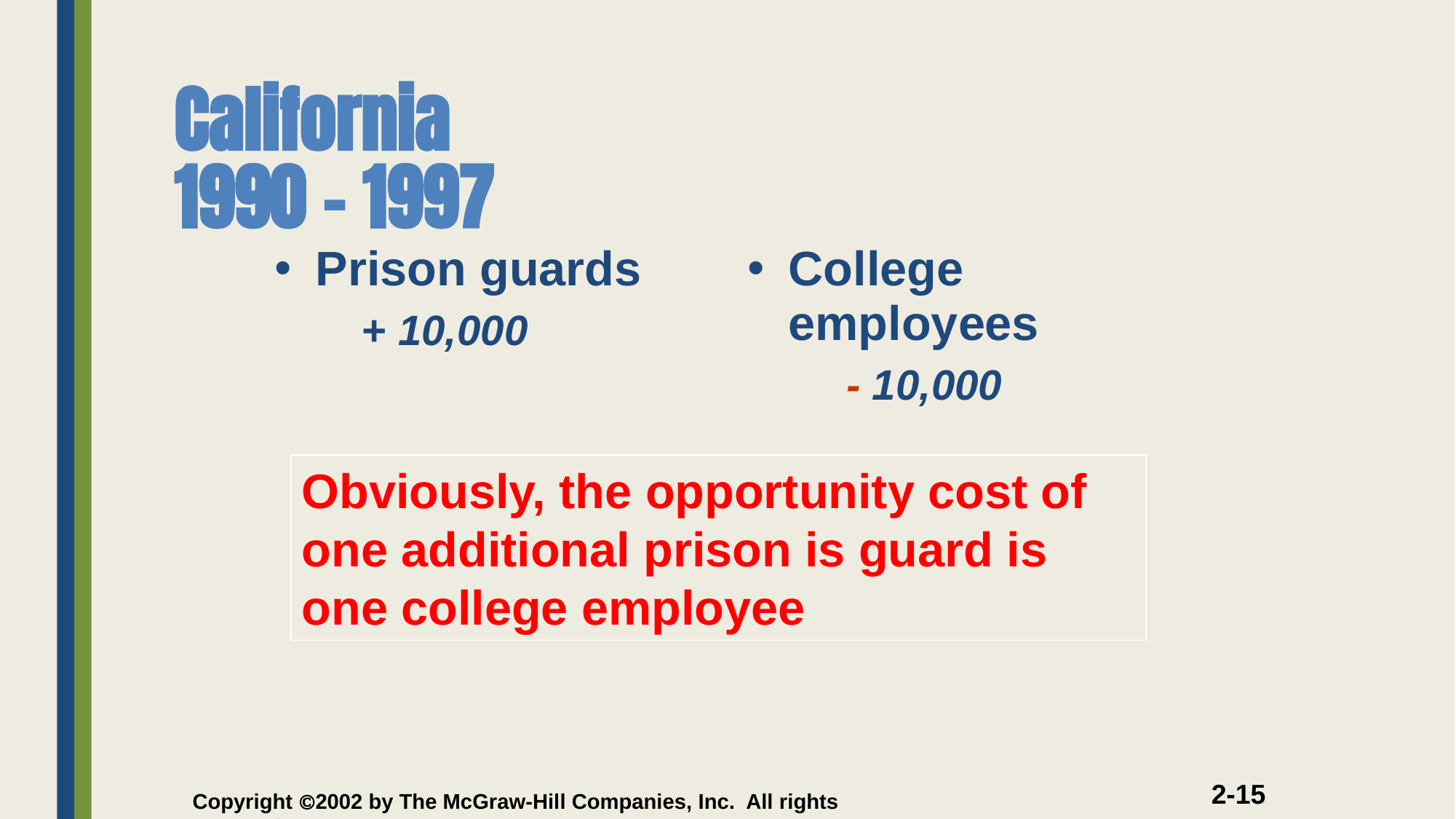

# California 1990 - 1997
Prison guards
  + 10,000
College employees
   - 10,000
Obviously, the opportunity cost of one additional prison is guard is one college employee
2-15
Copyright ©2002 by The McGraw-Hill Companies, Inc.  All rights reserved.